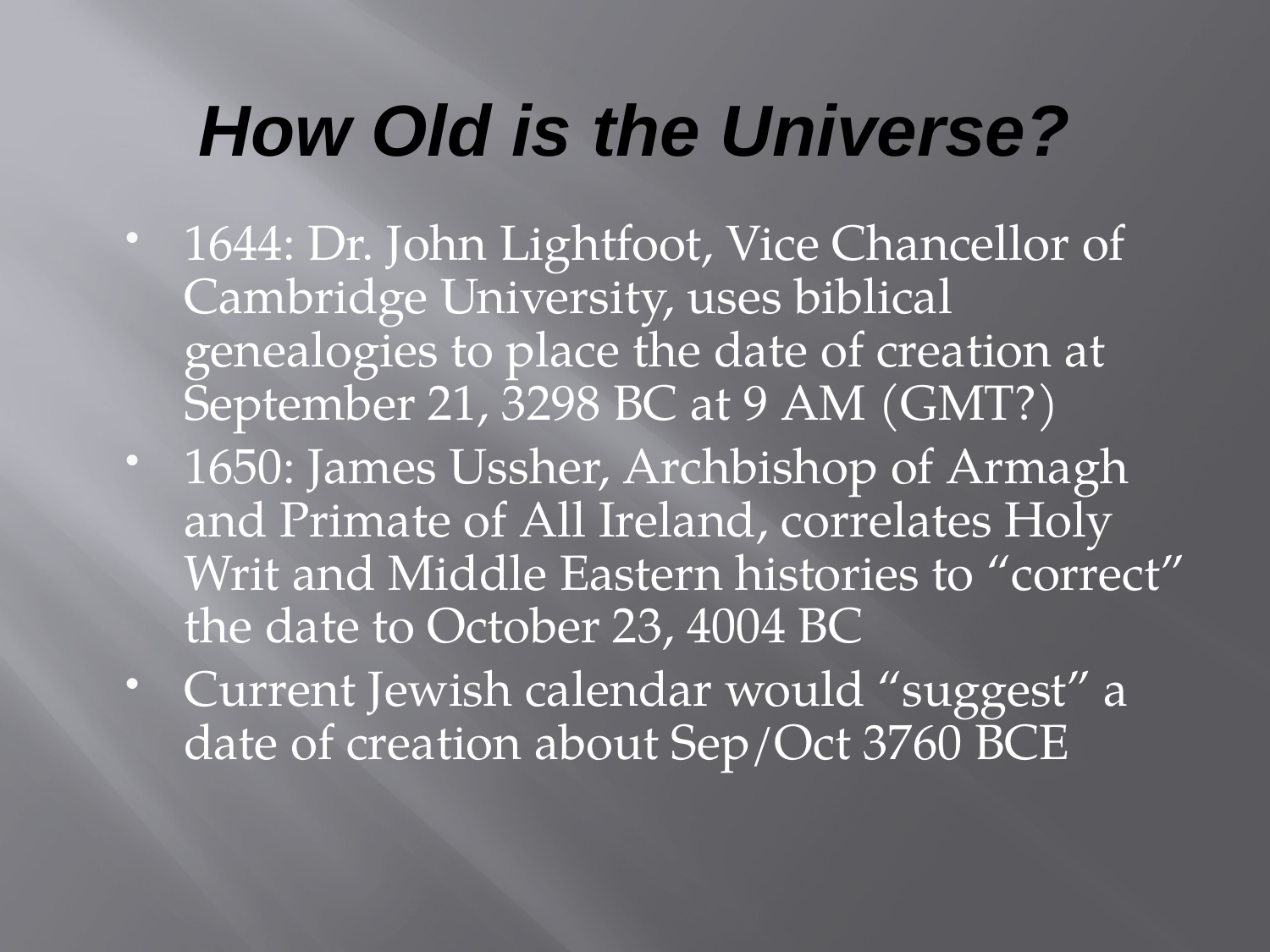

# How Old is the Universe?
1644: Dr. John Lightfoot, Vice Chancellor of Cambridge University, uses biblical genealogies to place the date of creation at September 21, 3298 BC at 9 AM (GMT?)
1650: James Ussher, Archbishop of Armagh and Primate of All Ireland, correlates Holy Writ and Middle Eastern histories to “correct” the date to October 23, 4004 BC
Current Jewish calendar would “suggest” a date of creation about Sep/Oct 3760 BCE